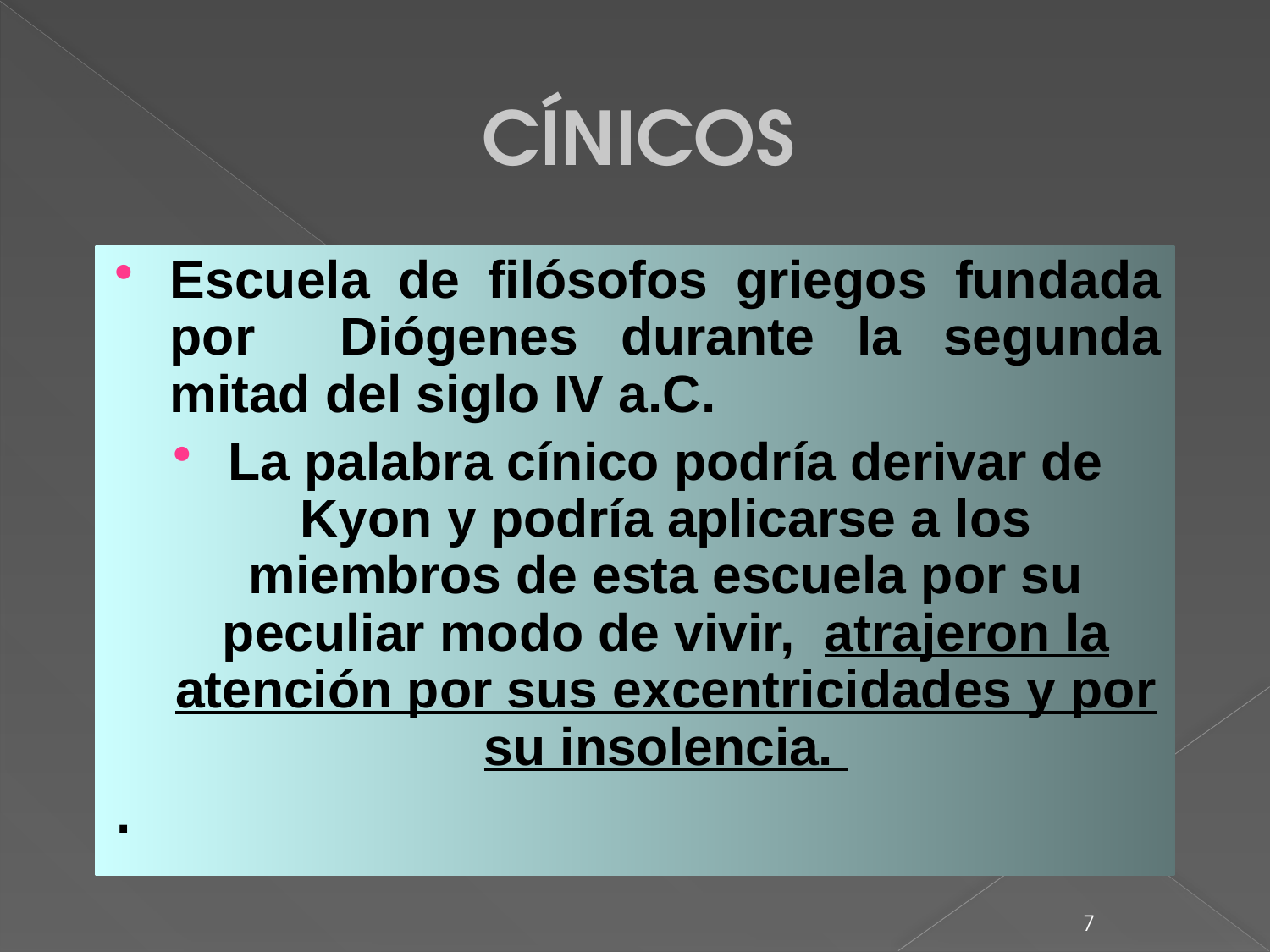

# CÍNICOS
Escuela de filósofos griegos fundada por  Diógenes durante la segunda mitad del siglo IV a.C.
La palabra cínico podría derivar de Kyon y podría aplicarse a los miembros de esta escuela por su peculiar modo de vivir,  atrajeron la atención por sus excentricidades y por su insolencia.
.

7